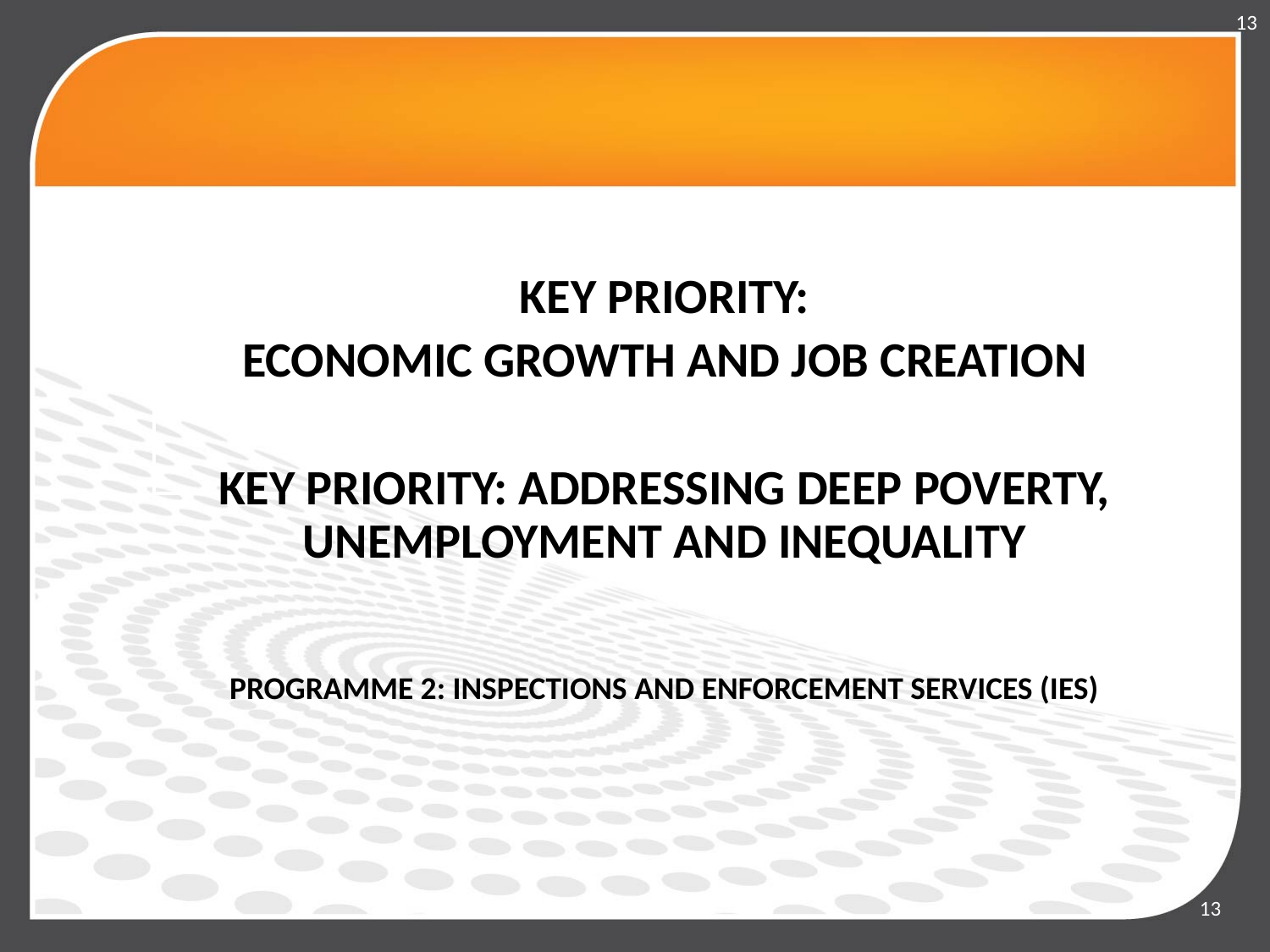

13

KEY PRIORITY:
ECONOMIC GROWTH AND JOB CREATION

KEY PRIORITY: ADDRESSING DEEP POVERTY, UNEMPLOYMENT AND INEQUALITY

PROGRAMME 2: INSPECTIONS AND ENFORCEMENT SERVICES (IES)

13